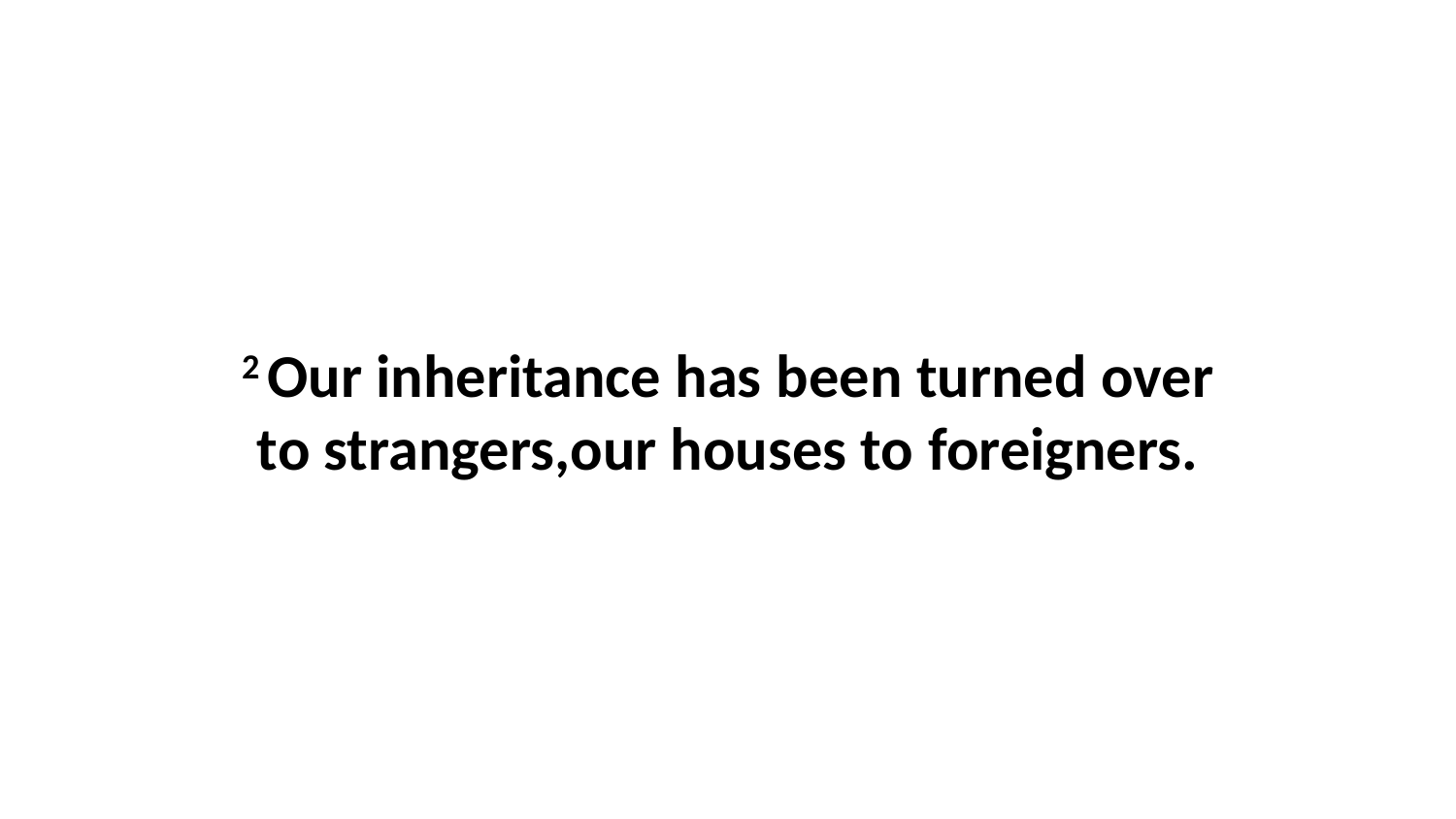

2 Our inheritance has been turned over to strangers,our houses to foreigners.